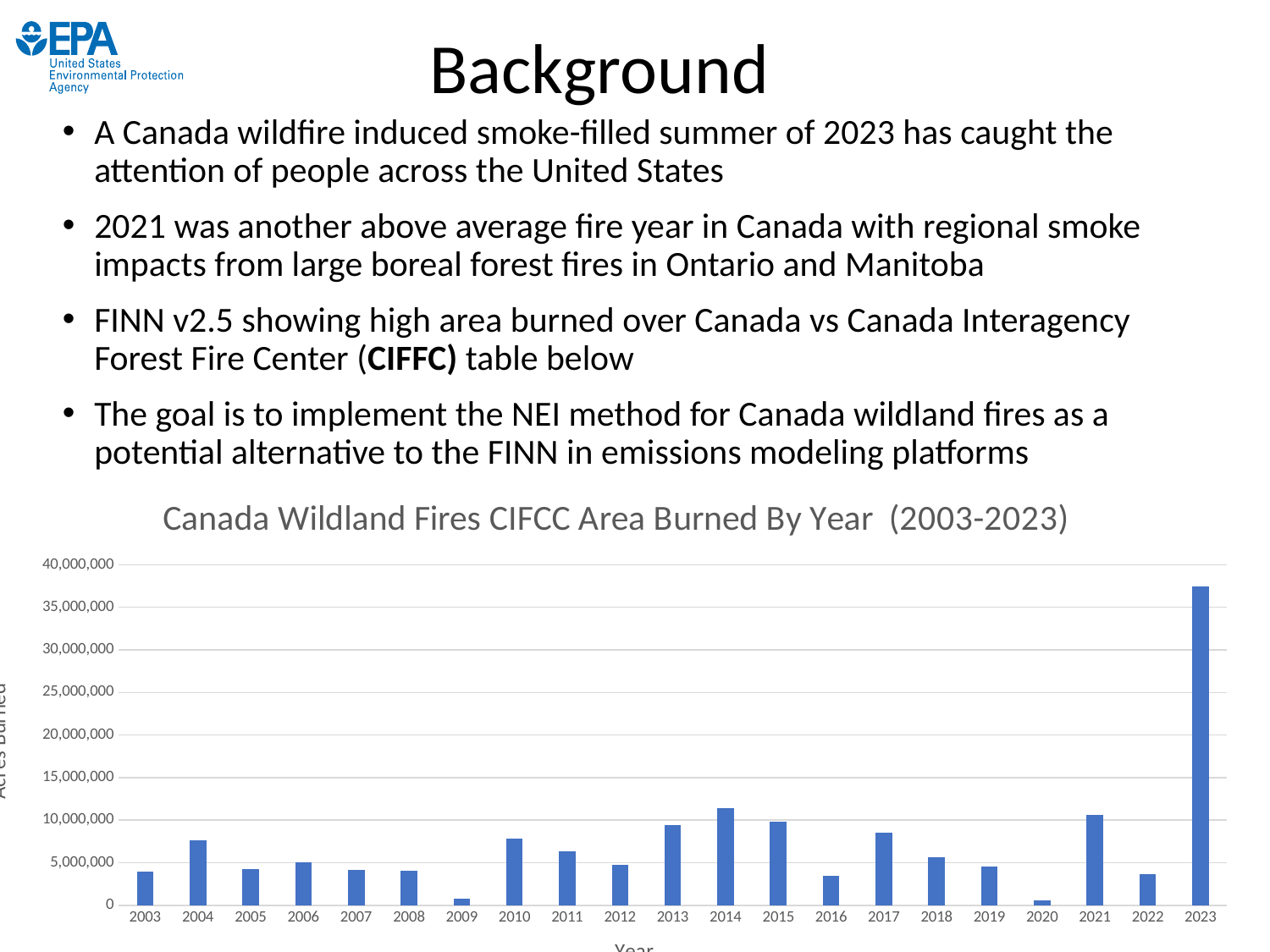

# Background
A Canada wildfire induced smoke-filled summer of 2023 has caught the attention of people across the United States
2021 was another above average fire year in Canada with regional smoke impacts from large boreal forest fires in Ontario and Manitoba
FINN v2.5 showing high area burned over Canada vs Canada Interagency Forest Fire Center (CIFFC) table below
The goal is to implement the NEI method for Canada wildland fires as a potential alternative to the FINN in emissions modeling platforms

### Chart: Canada Wildland Fires CIFCC Area Burned By Year  (2003-2023)

| Category | Acres |
|---|---|
| 2003 | 3918020.27745 |
| 2004 | 7670163.9105 |
| 2005 | 4270332.70225 |
| 2006 | 5020437.2271 |
| 2007 | 4105456.8331 |
| 2008 | 4069750.1606 |
| 2009 | 806600.141 |
| 2010 | 7864385.96945 |
| 2011 | 6334015.28345 |
| 2012 | 4764525.4048999995 |
| 2013 | 9385613.77045 |
| 2014 | 11385800.25085 |
| 2015 | 9808921.9328 |
| 2016 | 3461019.34835 |
| 2017 | 8541846.566399999 |
| 2018 | 5600844.86425 |
| 2019 | 4544144.81065 |
| 2020 | 566530.22035 |
| 2021 | 10624150.9804 |
| 2022 | 3627427.2685 |
| 2023 | 37464762.79875 |